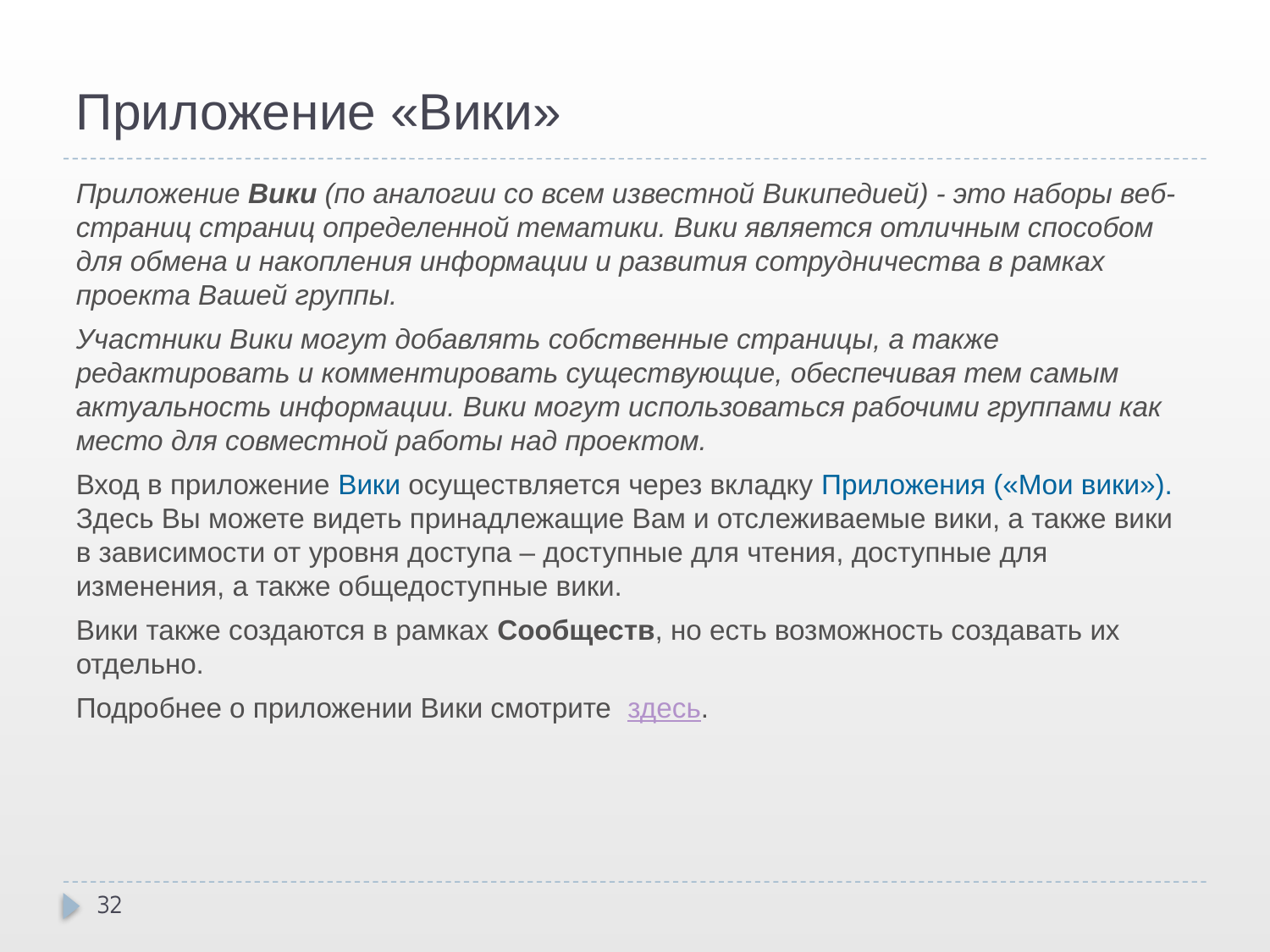

# Приложение «Вики»
Приложение Вики (по аналогии со всем известной Википедией) - это наборы веб-страниц страниц определенной тематики. Вики является отличным способом для обмена и накопления информации и развития сотрудничества в рамках проекта Вашей группы.
Участники Вики могут добавлять собственные страницы, а также редактировать и комментировать существующие, обеспечивая тем самым актуальность информации. Вики могут использоваться рабочими группами как место для совместной работы над проектом.
Вход в приложение Вики осуществляется через вкладку Приложения («Мои вики»). Здесь Вы можете видеть принадлежащие Вам и отслеживаемые вики, а также вики в зависимости от уровня доступа – доступные для чтения, доступные для изменения, а также общедоступные вики.
Вики также создаются в рамках Сообществ, но есть возможность создавать их отдельно.
Подробнее о приложении Вики смотрите  здесь.
32